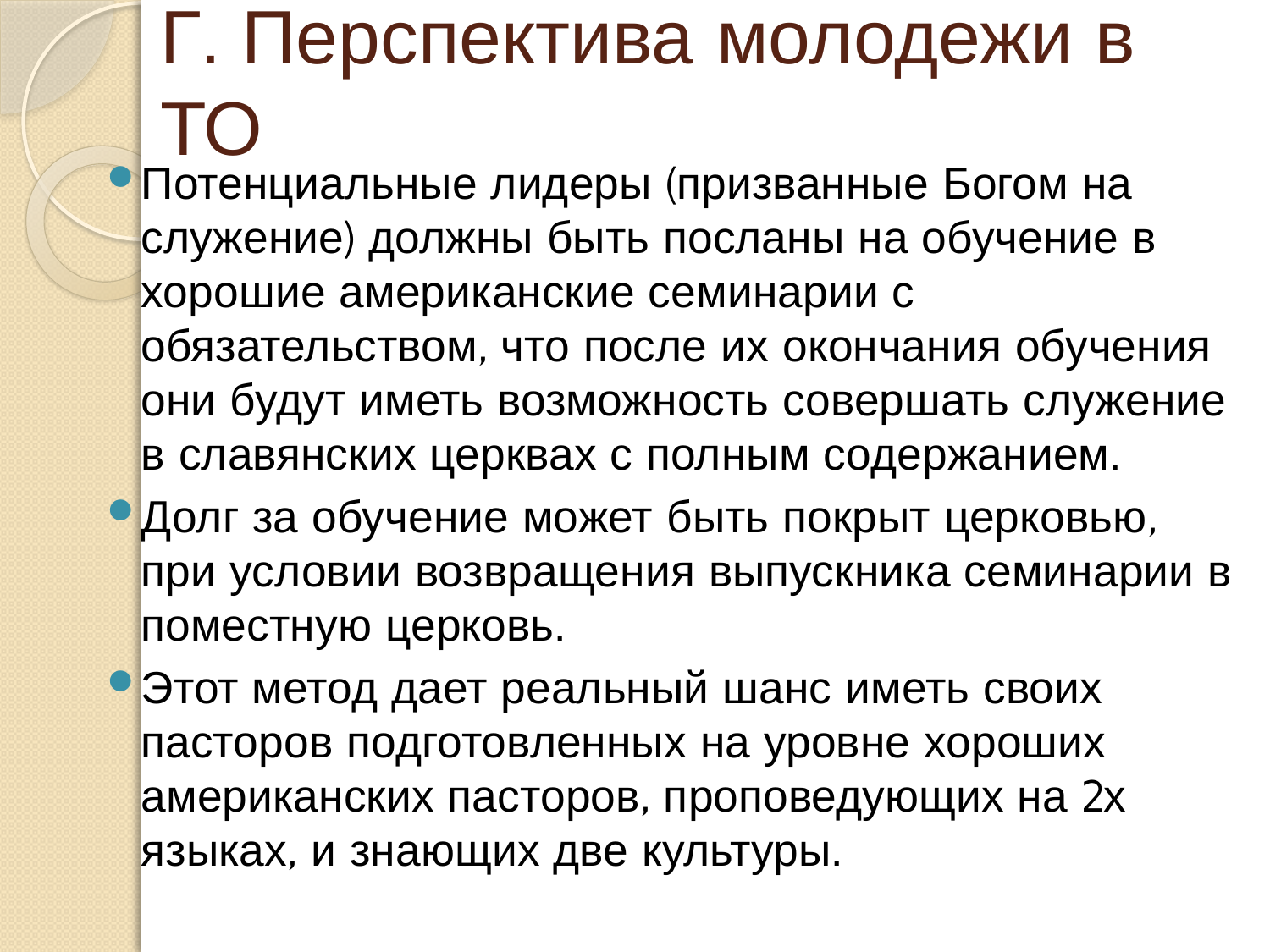

# Г. Перспектива молодежи в ТО
Потенциальные лидеры (призванные Богом на служение) должны быть посланы на обучение в хорошие американские семинарии с обязательством, что после их окончания обучения они будут иметь возможность совершать служение в славянских церквах с полным содержанием.
Долг за обучение может быть покрыт церковью, при условии возвращения выпускника семинарии в поместную церковь.
Этот метод дает реальный шанс иметь своих пасторов подготовленных на уровне хороших американских пасторов, проповедующих на 2х языках, и знающих две культуры.